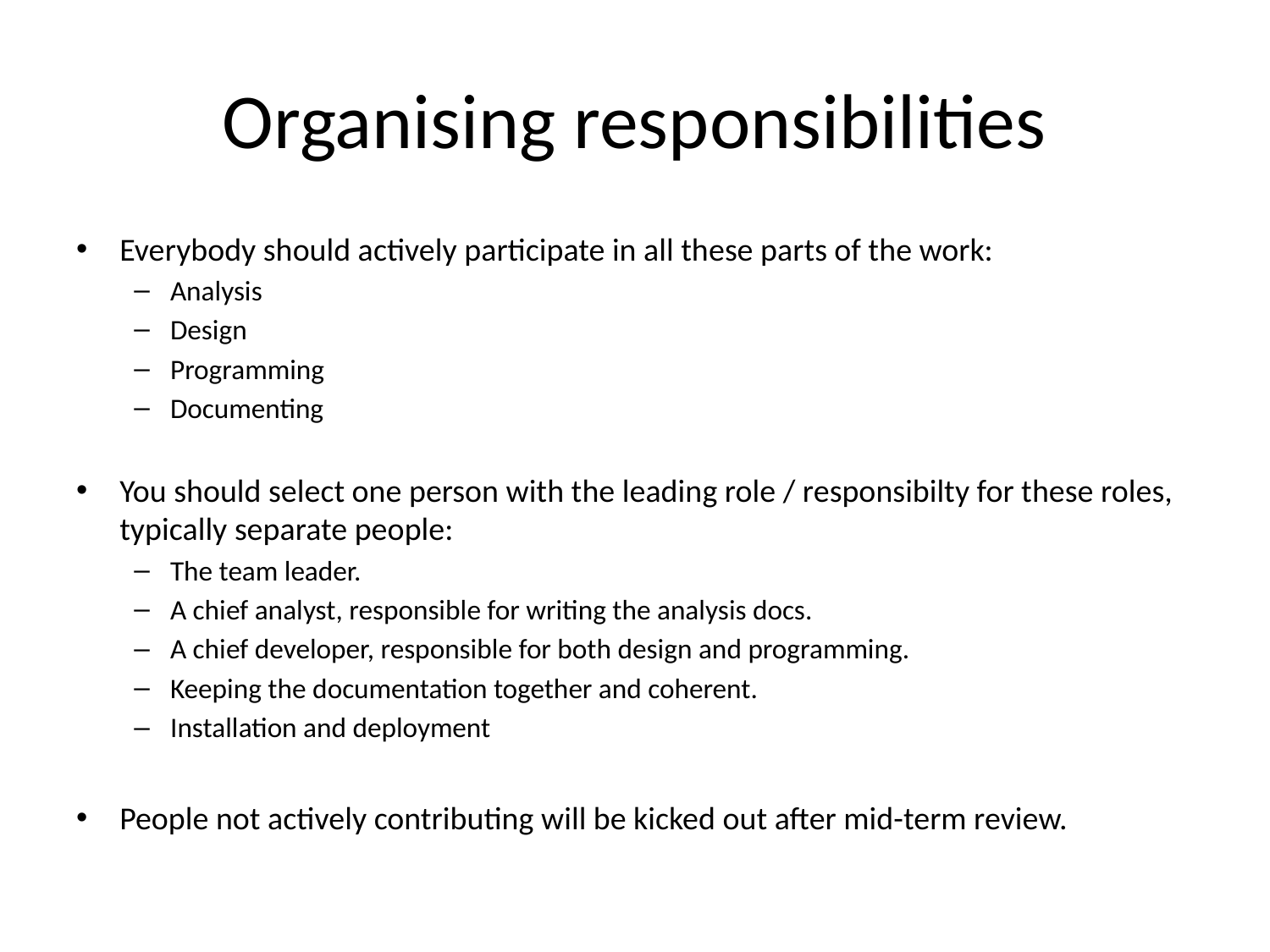

# Organising responsibilities
Everybody should actively participate in all these parts of the work:
Analysis
Design
Programming
Documenting

You should select one person with the leading role / responsibilty for these roles, typically separate people:
The team leader.
A chief analyst, responsible for writing the analysis docs.
A chief developer, responsible for both design and programming.
Keeping the documentation together and coherent.
Installation and deployment

People not actively contributing will be kicked out after mid-term review.